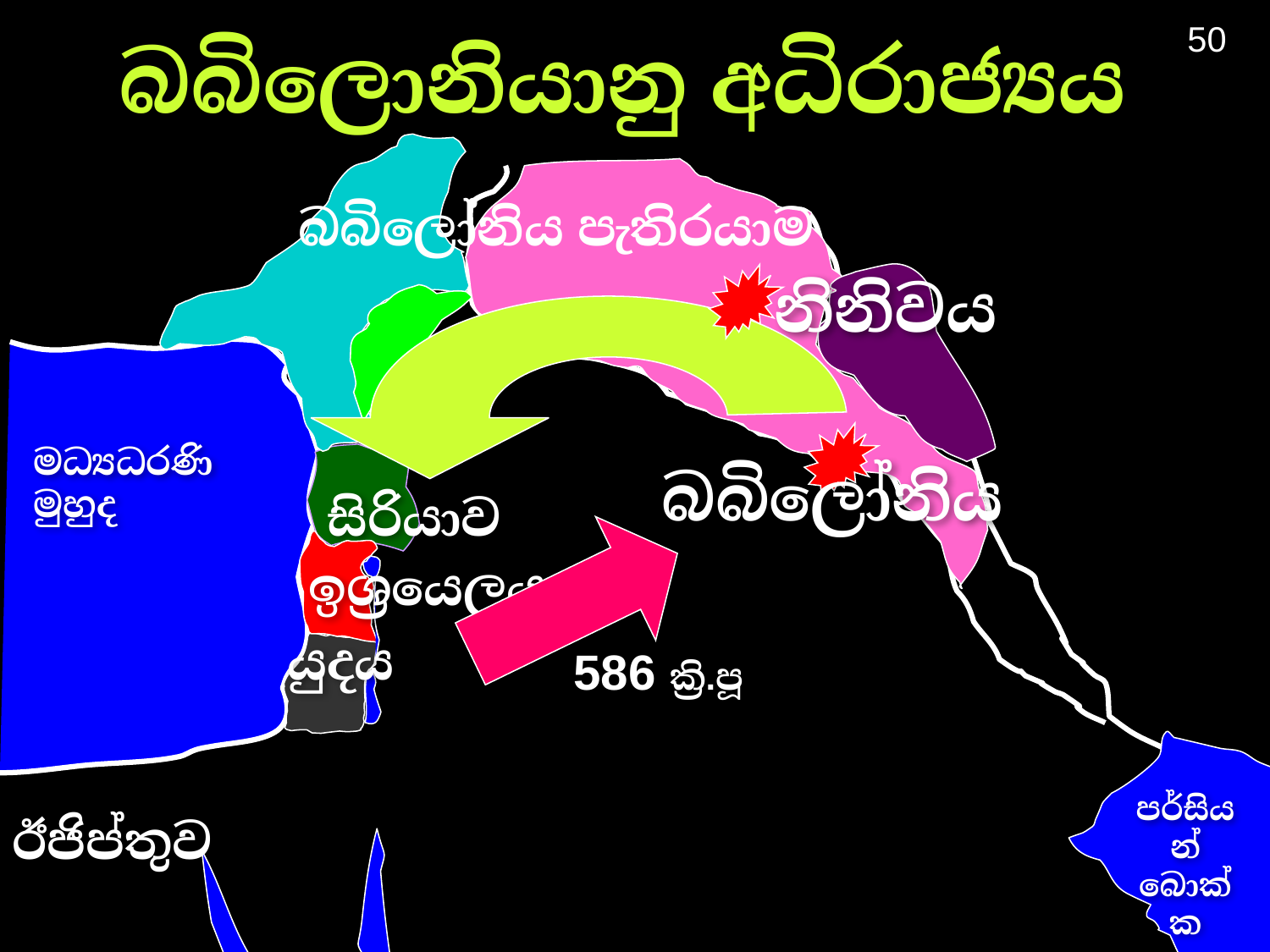

බබිලොනියානු අධිරාජ්‍යය
50

බබිලෝනිය පැතිරයාම
නිනිවය

මධ්‍යධරණි  මුහුද

බබිලෝනිය
සිරියාව

ඉශ්‍රයෙලය

යුදය

586 ක්‍රි.පූ

පර්සියන් බොක්ක
ඊජිප්තුව